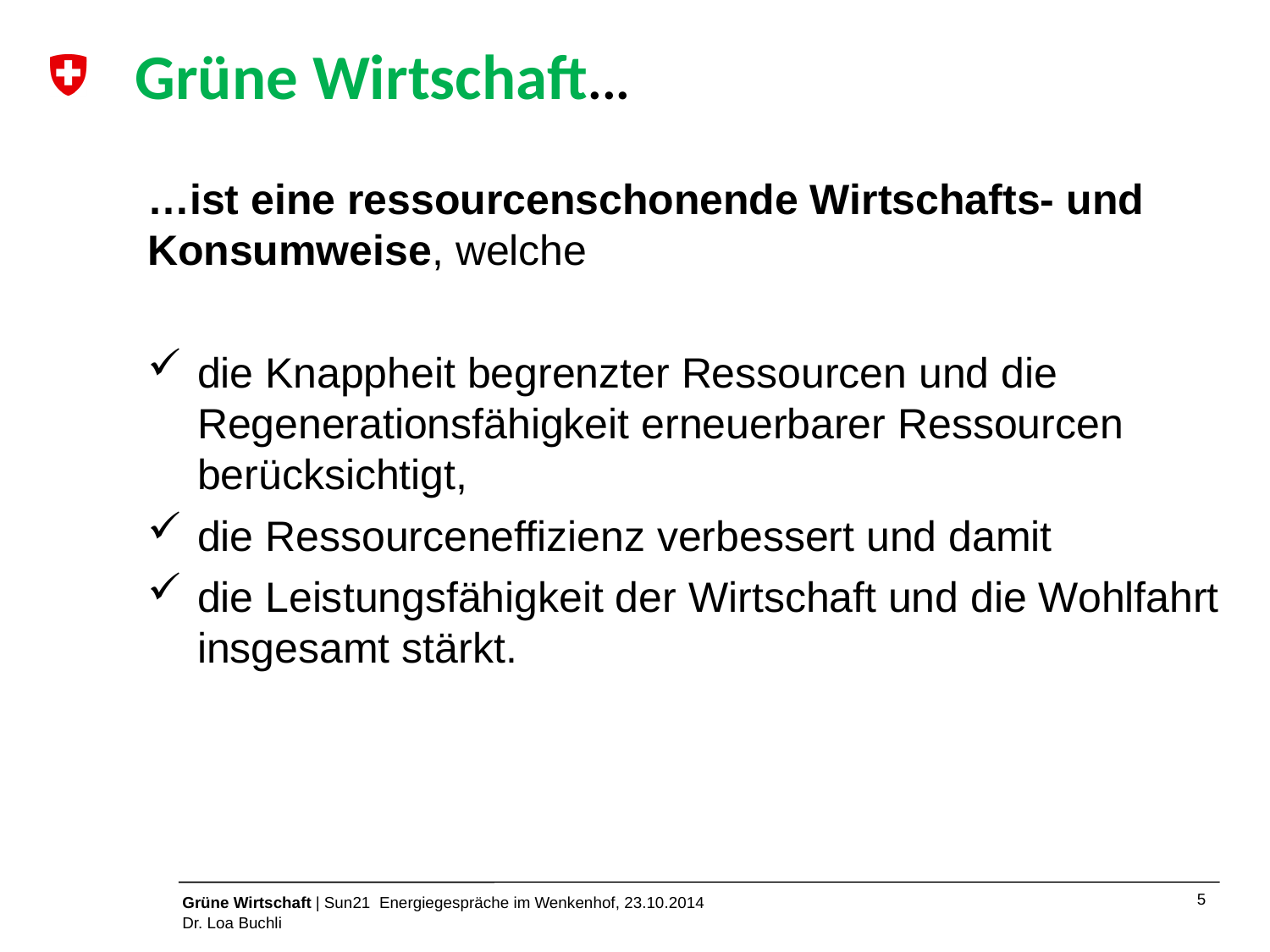

# Grüne Wirtschaft...
…ist eine ressourcenschonende Wirtschafts- und Konsumweise, welche

die Knappheit begrenzter Ressourcen und die Regenerationsfähigkeit erneuerbarer Ressourcen berücksichtigt,
die Ressourceneffizienz verbessert und damit
die Leistungsfähigkeit der Wirtschaft und die Wohlfahrt insgesamt stärkt.